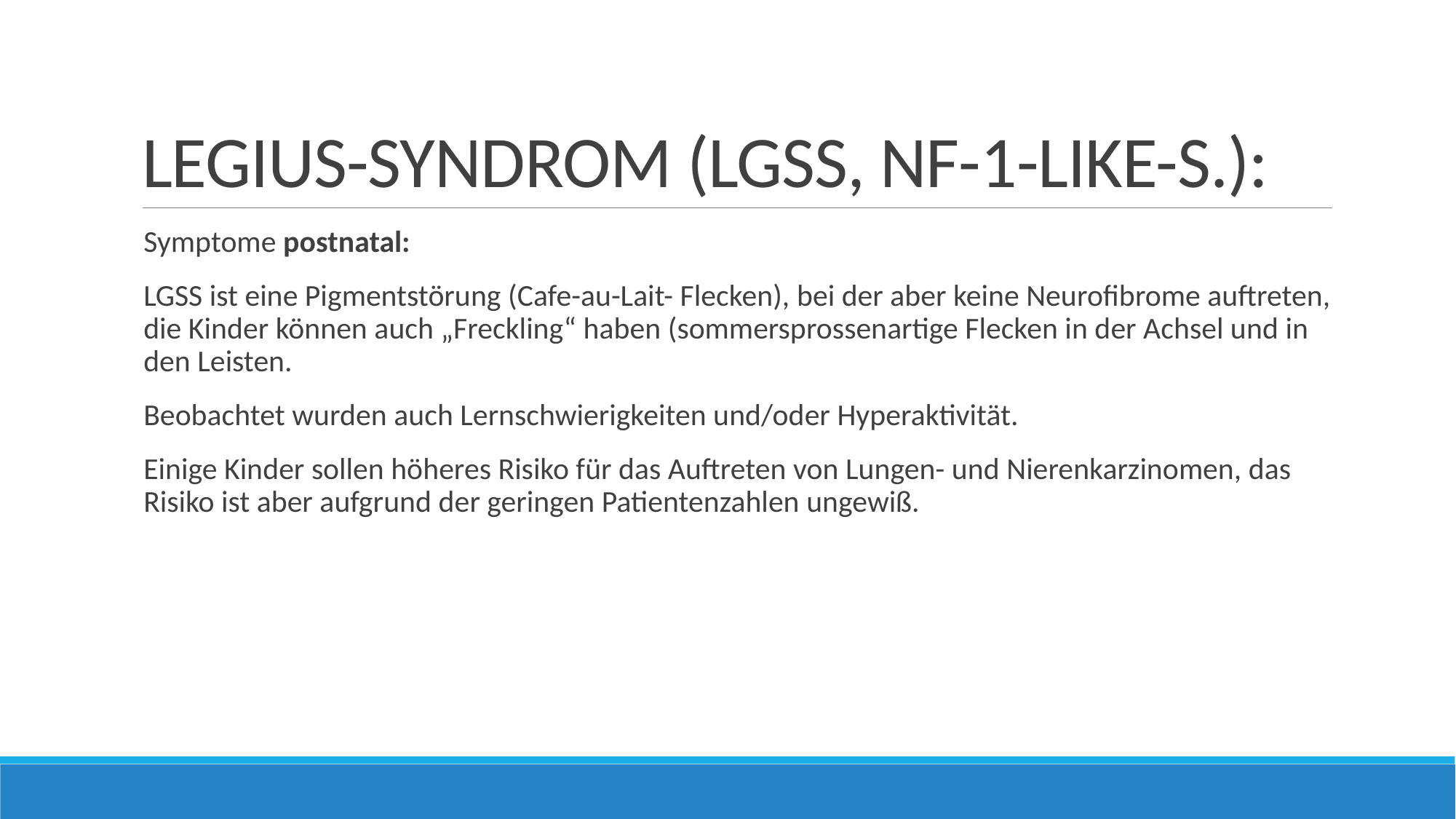

# LEGIUS-SYNDROM (LGSS, NF-1-LIKE-S.):
Symptome postnatal:
LGSS ist eine Pigmentstörung (Cafe-au-Lait- Flecken), bei der aber keine Neurofibrome auftreten, die Kinder können auch „Freckling“ haben (sommersprossenartige Flecken in der Achsel und in den Leisten.
Beobachtet wurden auch Lernschwierigkeiten und/oder Hyperaktivität.
Einige Kinder sollen höheres Risiko für das Auftreten von Lungen- und Nierenkarzinomen, das Risiko ist aber aufgrund der geringen Patientenzahlen ungewiß.